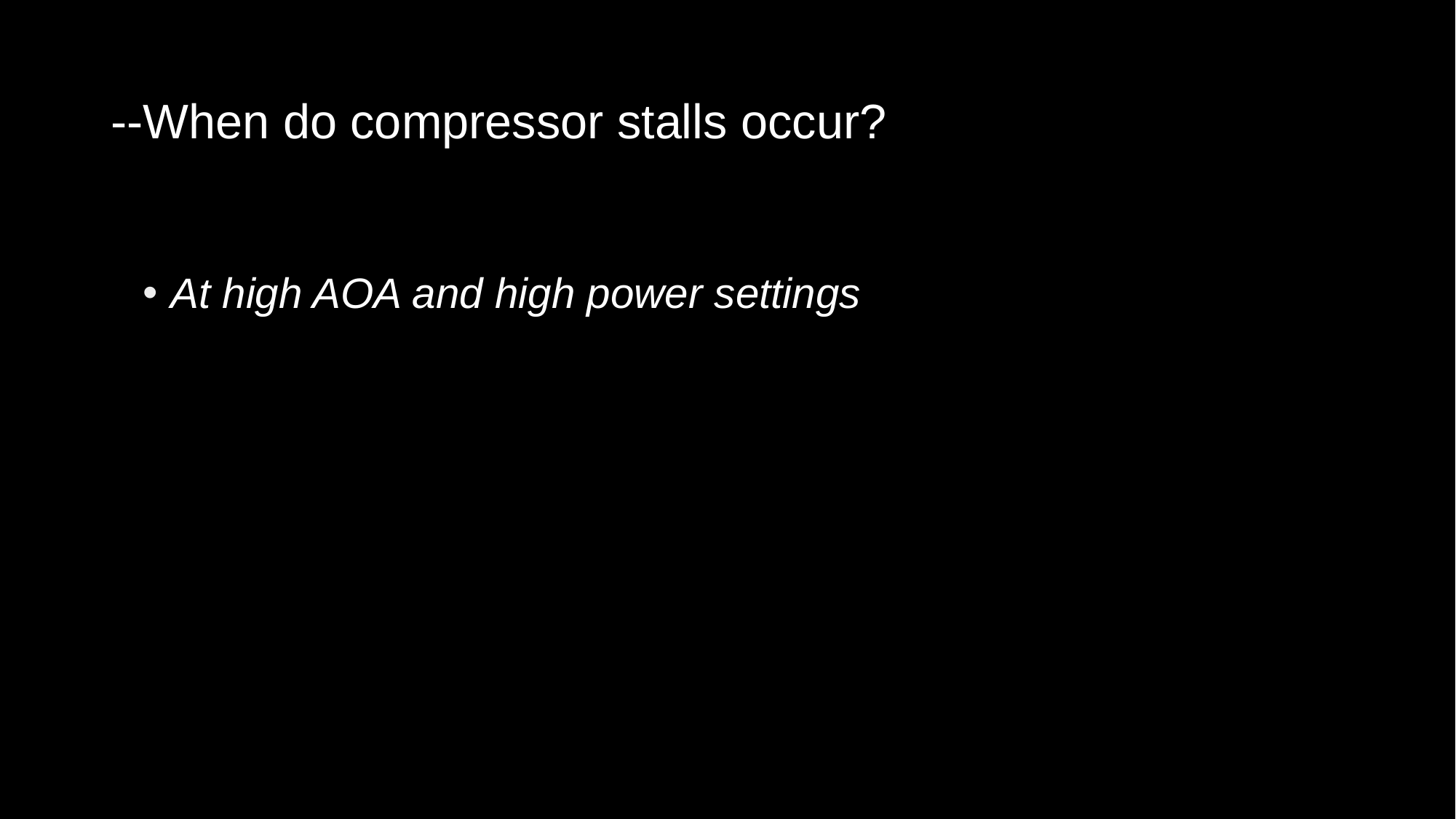

# --When do compressor stalls occur?
At high AOA and high power settings